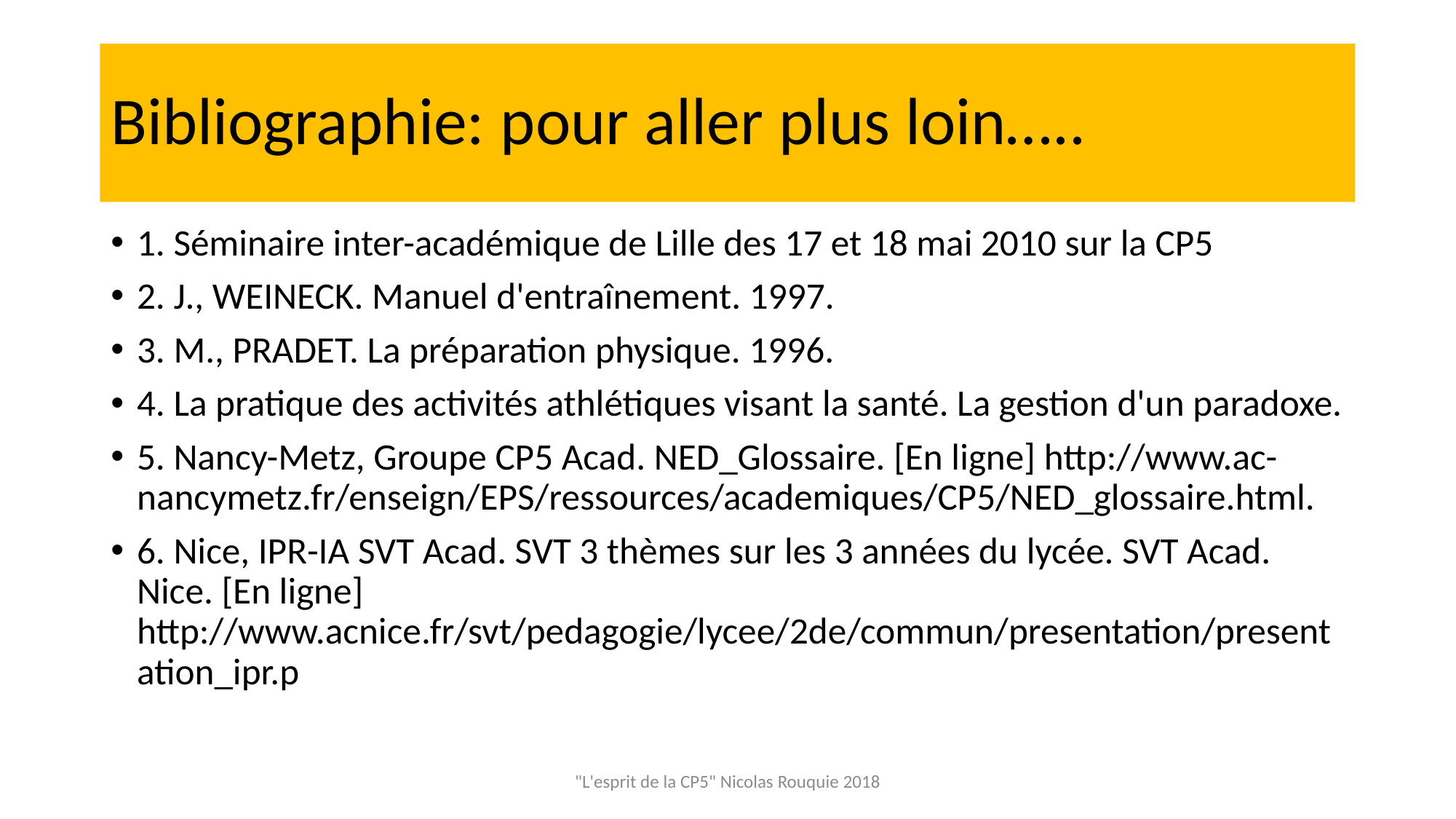

# Bibliographie: pour aller plus loin…..
1. Séminaire inter-académique de Lille des 17 et 18 mai 2010 sur la CP5
2. J., WEINECK. Manuel d'entraînement. 1997.
3. M., PRADET. La préparation physique. 1996.
4. La pratique des activités athlétiques visant la santé. La gestion d'un paradoxe.
5. Nancy-Metz, Groupe CP5 Acad. NED_Glossaire. [En ligne] http://www.ac-nancymetz.fr/enseign/EPS/ressources/academiques/CP5/NED_glossaire.html.
6. Nice, IPR-IA SVT Acad. SVT 3 thèmes sur les 3 années du lycée. SVT Acad. Nice. [En ligne] http://www.acnice.fr/svt/pedagogie/lycee/2de/commun/presentation/presentation_ipr.p

"L'esprit de la CP5" Nicolas Rouquie 2018